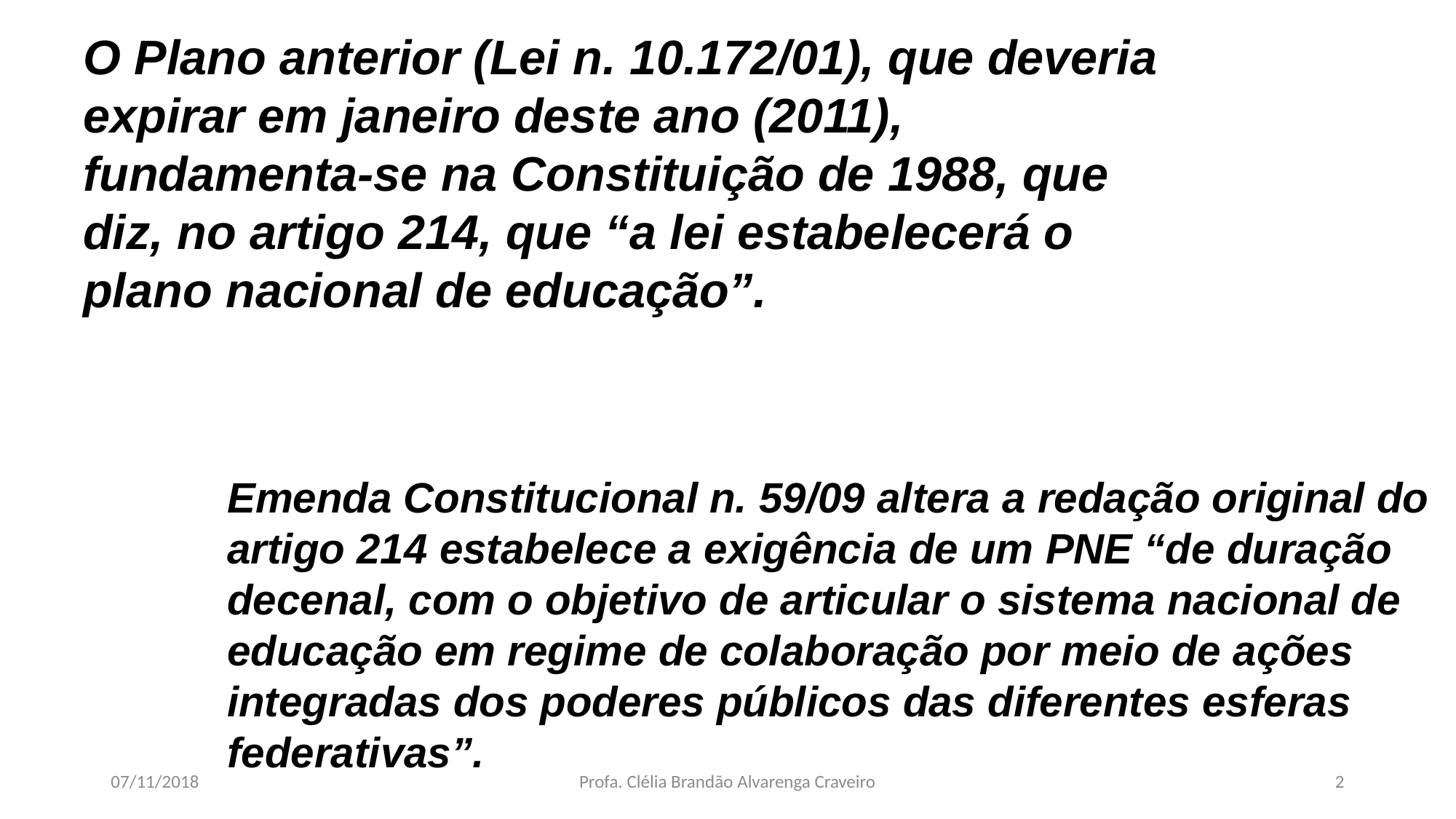

# O Plano anterior (Lei n. 10.172/01), que deveria expirar em janeiro deste ano (2011), fundamenta-se na Constituição de 1988, que diz, no artigo 214, que “a lei estabelecerá o plano nacional de educação”.
Emenda Constitucional n. 59/09 altera a redação original do artigo 214 estabelece a exigência de um PNE “de duração decenal, com o objetivo de articular o sistema nacional de educação em regime de colaboração por meio de ações integradas dos poderes públicos das diferentes esferas federativas”.
07/11/2018
Profa. Clélia Brandão Alvarenga Craveiro
2